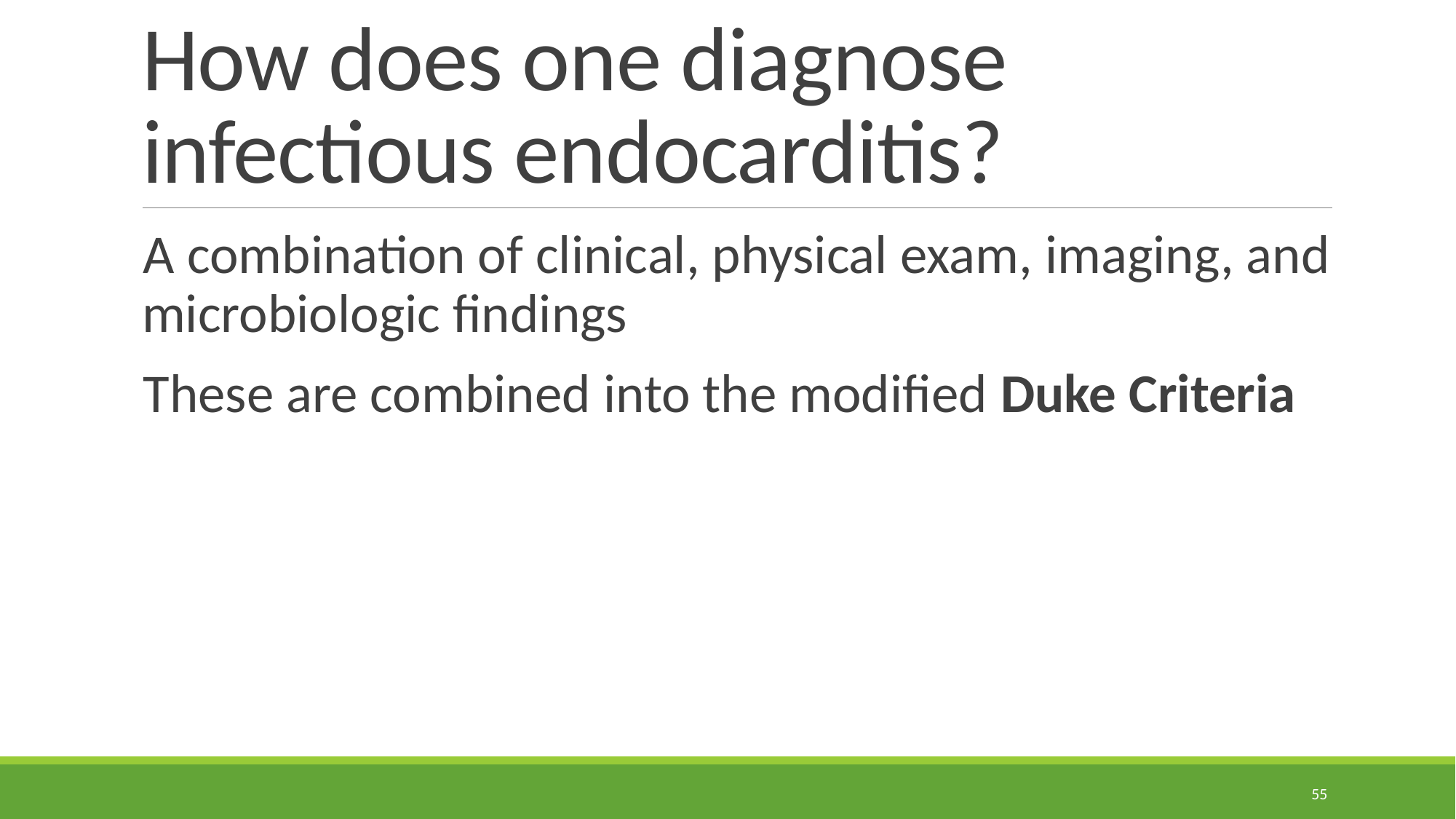

# How does one diagnose infectious endocarditis?
A combination of clinical, physical exam, imaging, and microbiologic findings
These are combined into the modified Duke Criteria
55